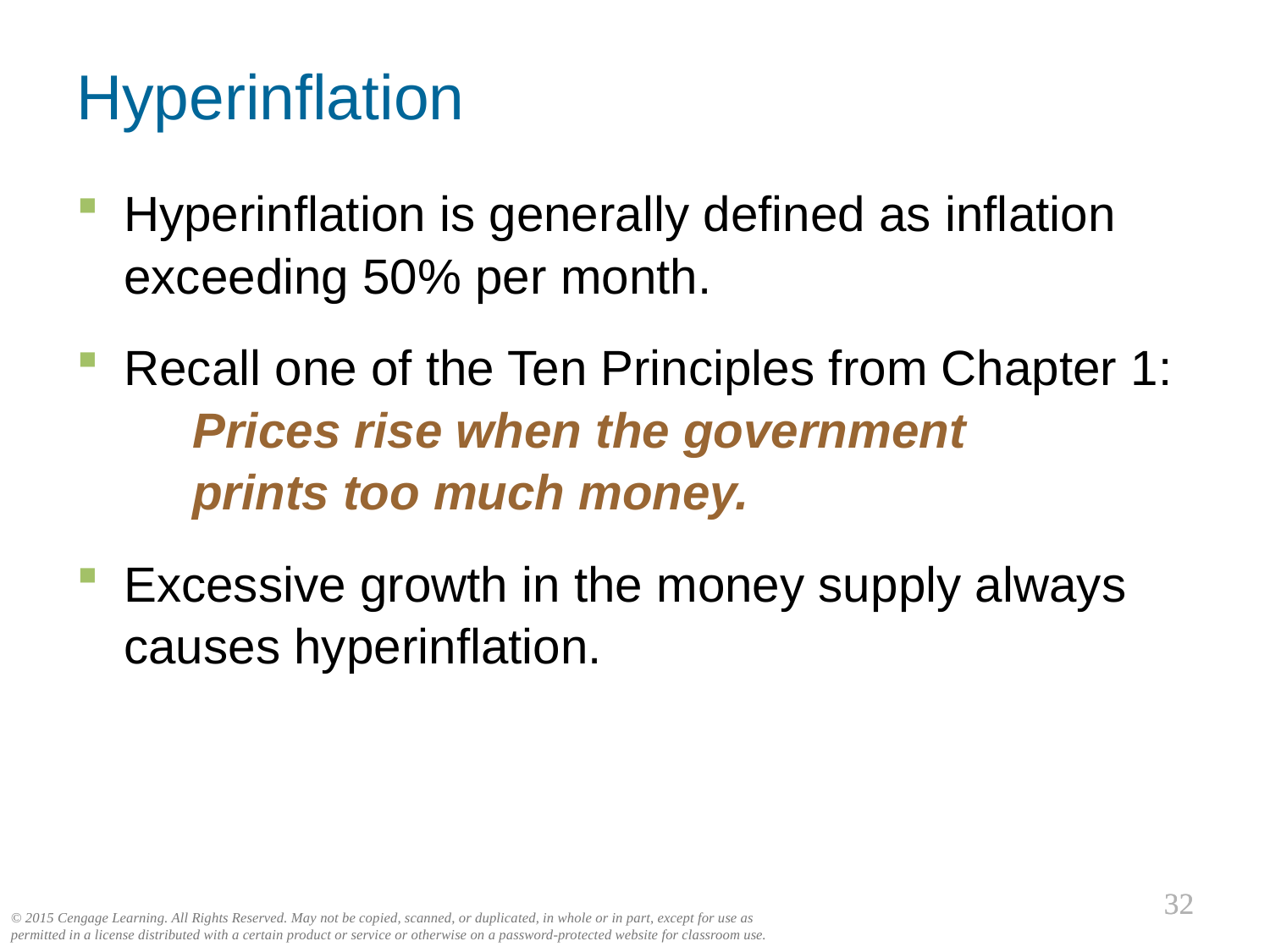

Hyperinflation
Hyperinflation is generally defined as inflation exceeding 50% per month.
Recall one of the Ten Principles from Chapter 1:
     Prices rise when the government
     prints too much money.
Excessive growth in the money supply always causes hyperinflation.

0